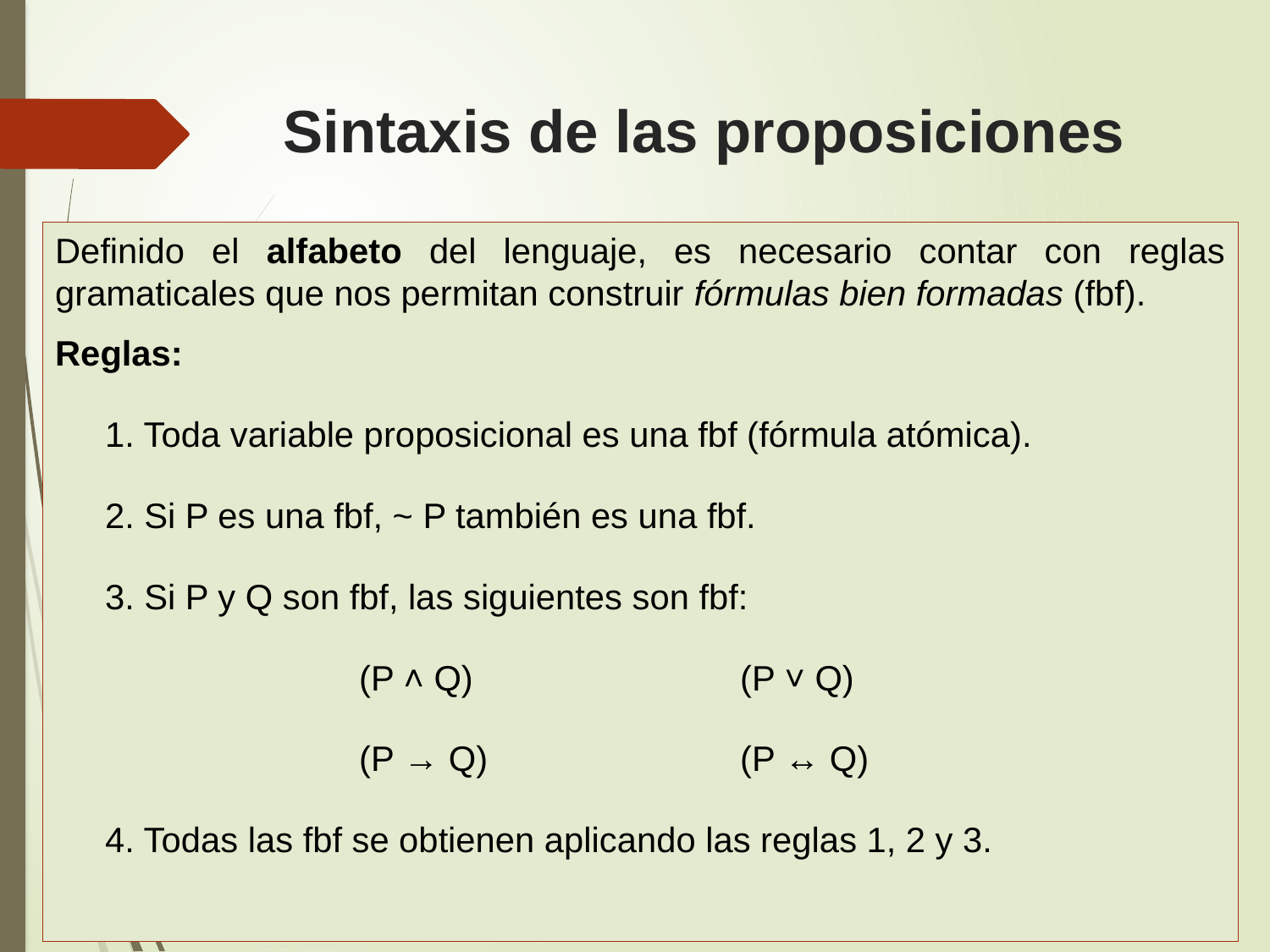

Sintaxis de las proposiciones
Definido el alfabeto del lenguaje, es necesario contar con reglas gramaticales que nos permitan construir fórmulas bien formadas (fbf).
Reglas:
1. Toda variable proposicional es una fbf (fórmula atómica).
2. Si P es una fbf, ~ P también es una fbf.
3. Si P y Q son fbf, las siguientes son fbf:
		(P ˄ Q)			(P ˅ Q)
	 	(P → Q) 		(P ↔ Q)
4. Todas las fbf se obtienen aplicando las reglas 1, 2 y 3.